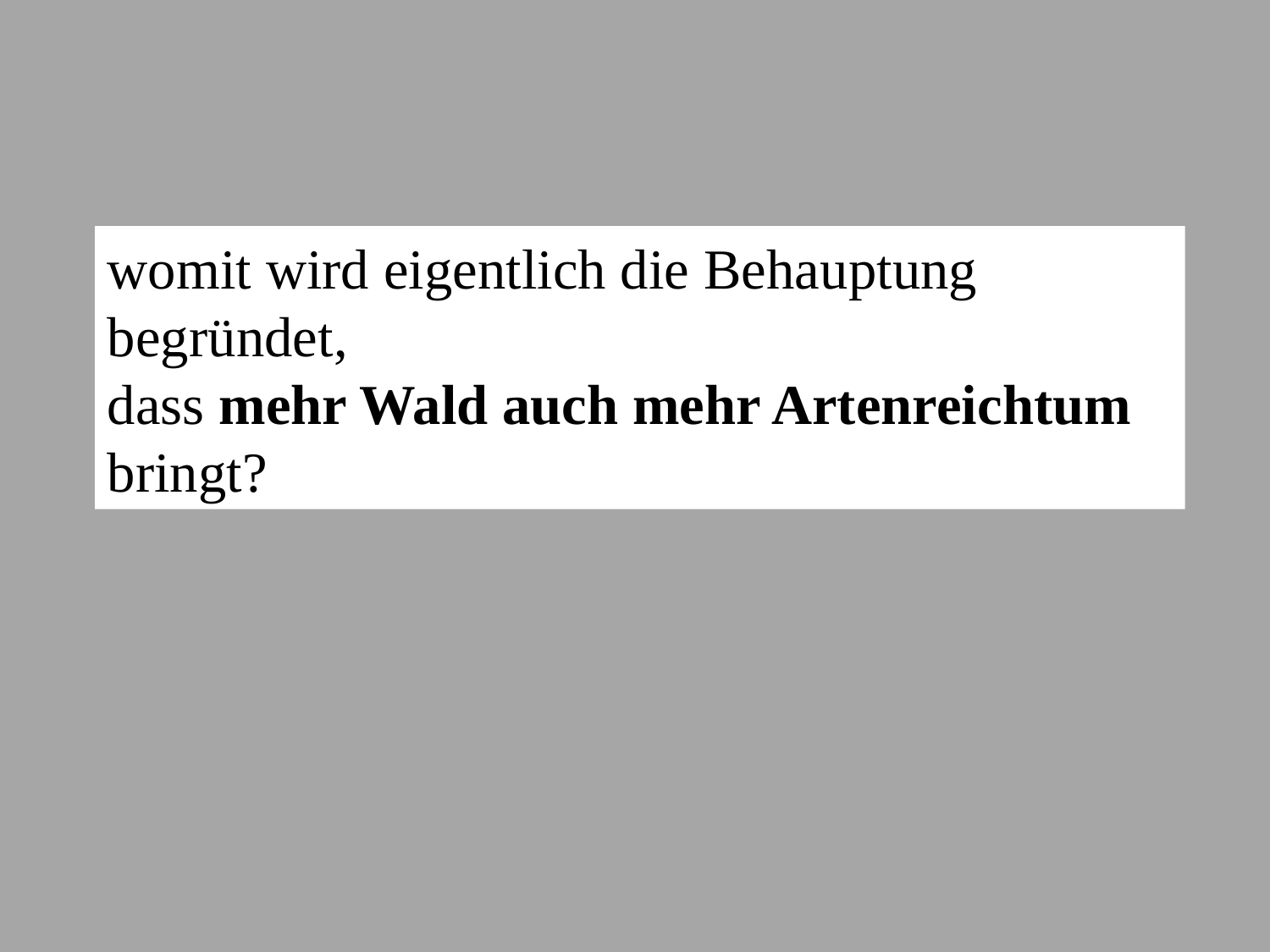

womit wird eigentlich die Behauptung begründet,
dass mehr Wald auch mehr Artenreichtum bringt?